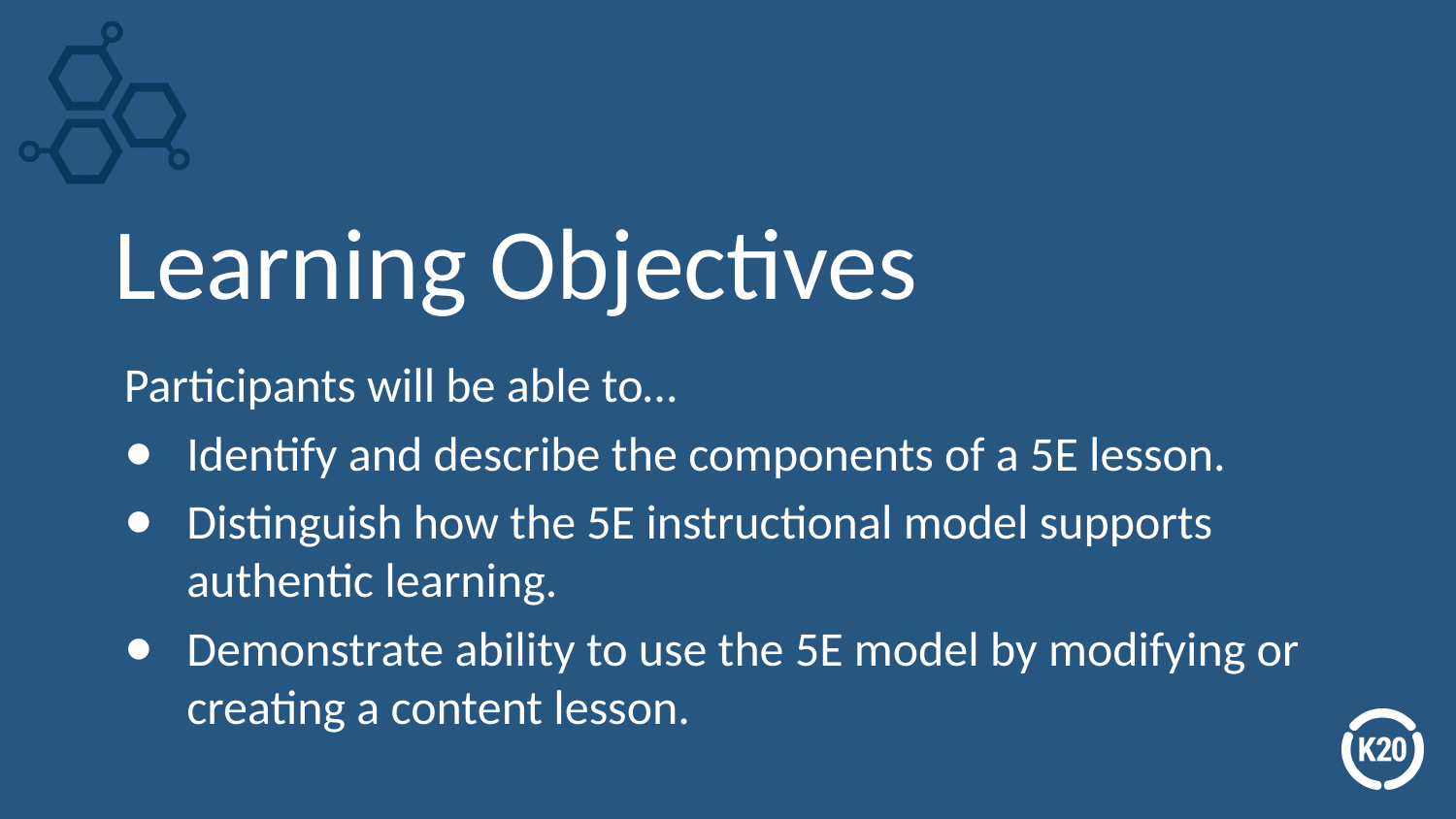

# Learning Objectives
Participants will be able to…
Identify and describe the components of a 5E lesson.
Distinguish how the 5E instructional model supports authentic learning.
Demonstrate ability to use the 5E model by modifying or creating a content lesson.